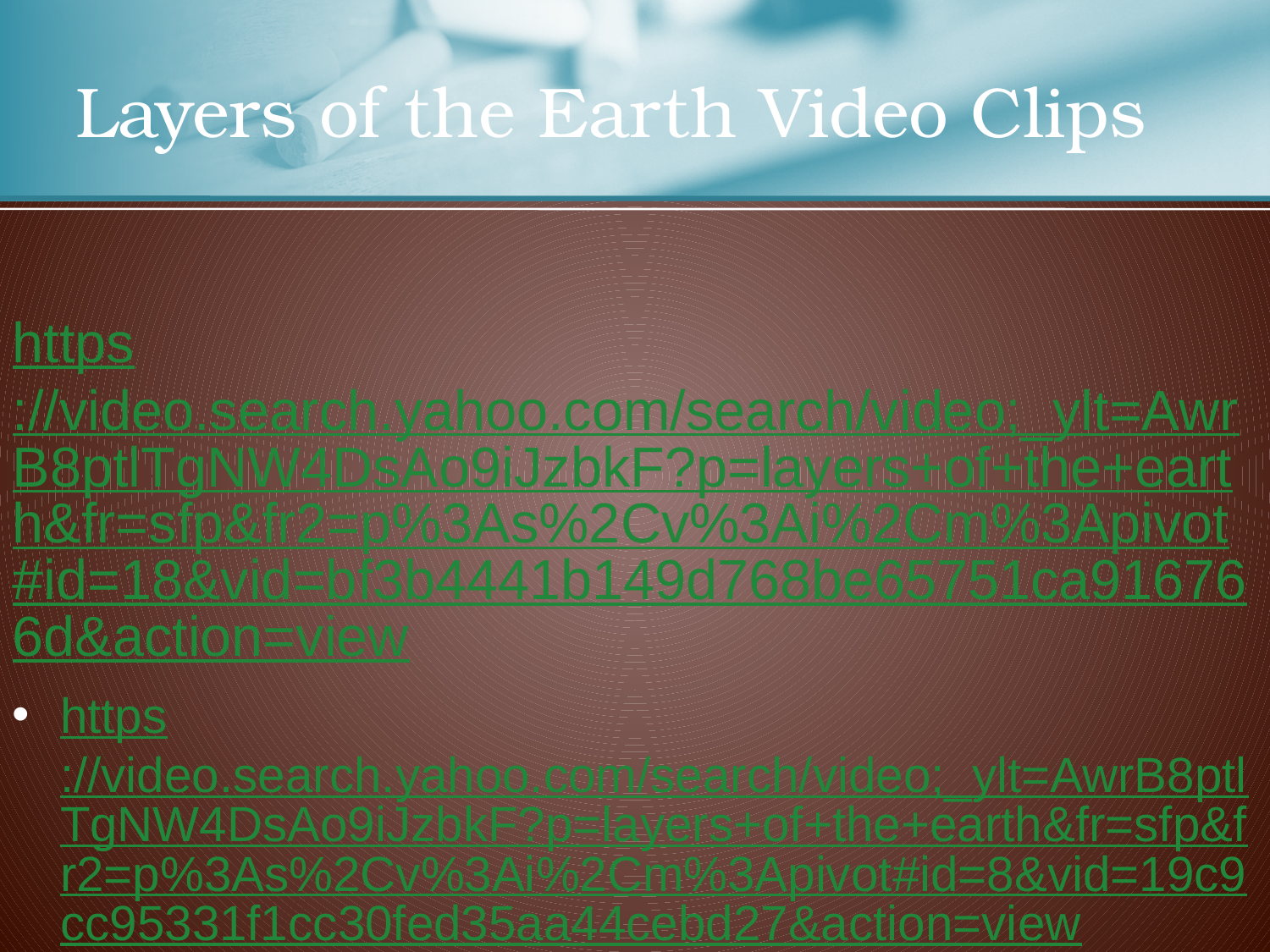

# Layers of the Earth Video Clips

https://video.search.yahoo.com/search/video;_ylt=AwrB8ptlTgNW4DsAo9iJzbkF?p=layers+of+the+earth&fr=sfp&fr2=p%3As%2Cv%3Ai%2Cm%3Apivot#id=18&vid=bf3b4441b149d768be65751ca916766d&action=view
https://video.search.yahoo.com/search/video;_ylt=AwrB8ptlTgNW4DsAo9iJzbkF?p=layers+of+the+earth&fr=sfp&fr2=p%3As%2Cv%3Ai%2Cm%3Apivot#id=8&vid=19c9cc95331f1cc30fed35aa44cebd27&action=view